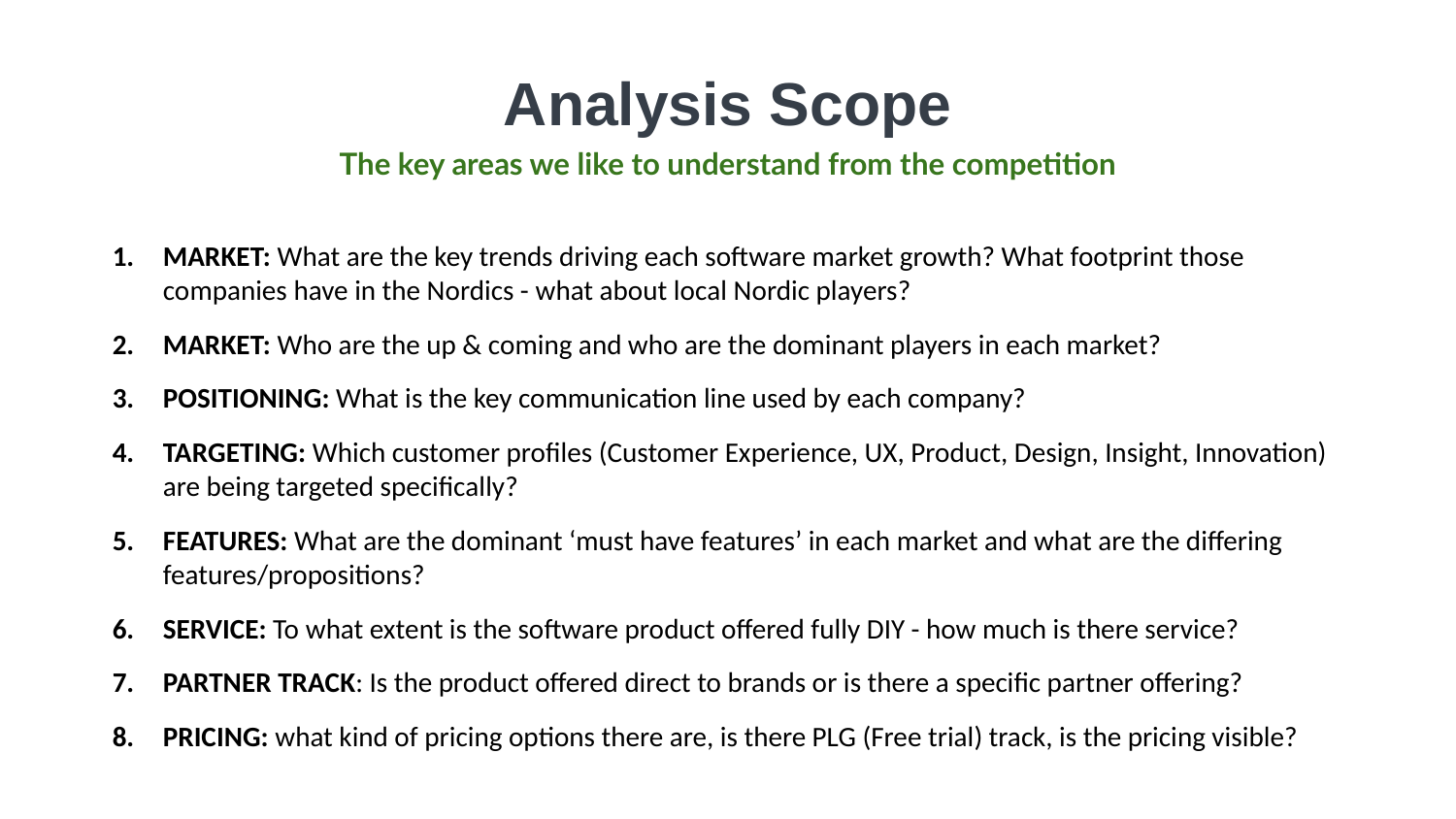

Analysis Scope
The key areas we like to understand from the competition
MARKET: What are the key trends driving each software market growth? What footprint those companies have in the Nordics - what about local Nordic players?
MARKET: Who are the up & coming and who are the dominant players in each market?
POSITIONING: What is the key communication line used by each company?
TARGETING: Which customer profiles (Customer Experience, UX, Product, Design, Insight, Innovation) are being targeted specifically?
FEATURES: What are the dominant ‘must have features’ in each market and what are the differing features/propositions?
SERVICE: To what extent is the software product offered fully DIY - how much is there service?
PARTNER TRACK: Is the product offered direct to brands or is there a specific partner offering?
PRICING: what kind of pricing options there are, is there PLG (Free trial) track, is the pricing visible?